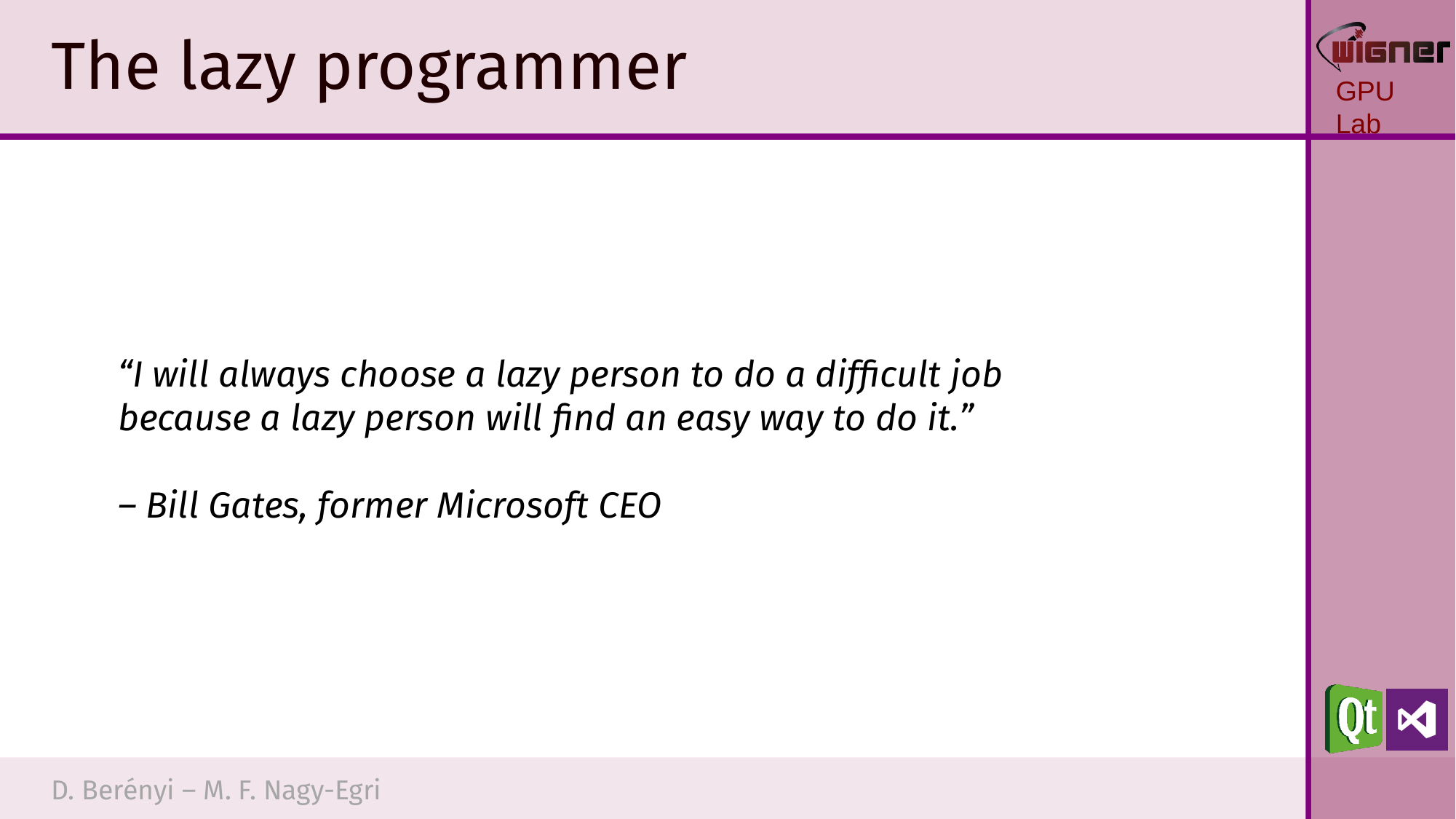

# The lazy programmer
“I will always choose a lazy person to do a difficult job because a lazy person will find an easy way to do it.”
– Bill Gates, former Microsoft CEO